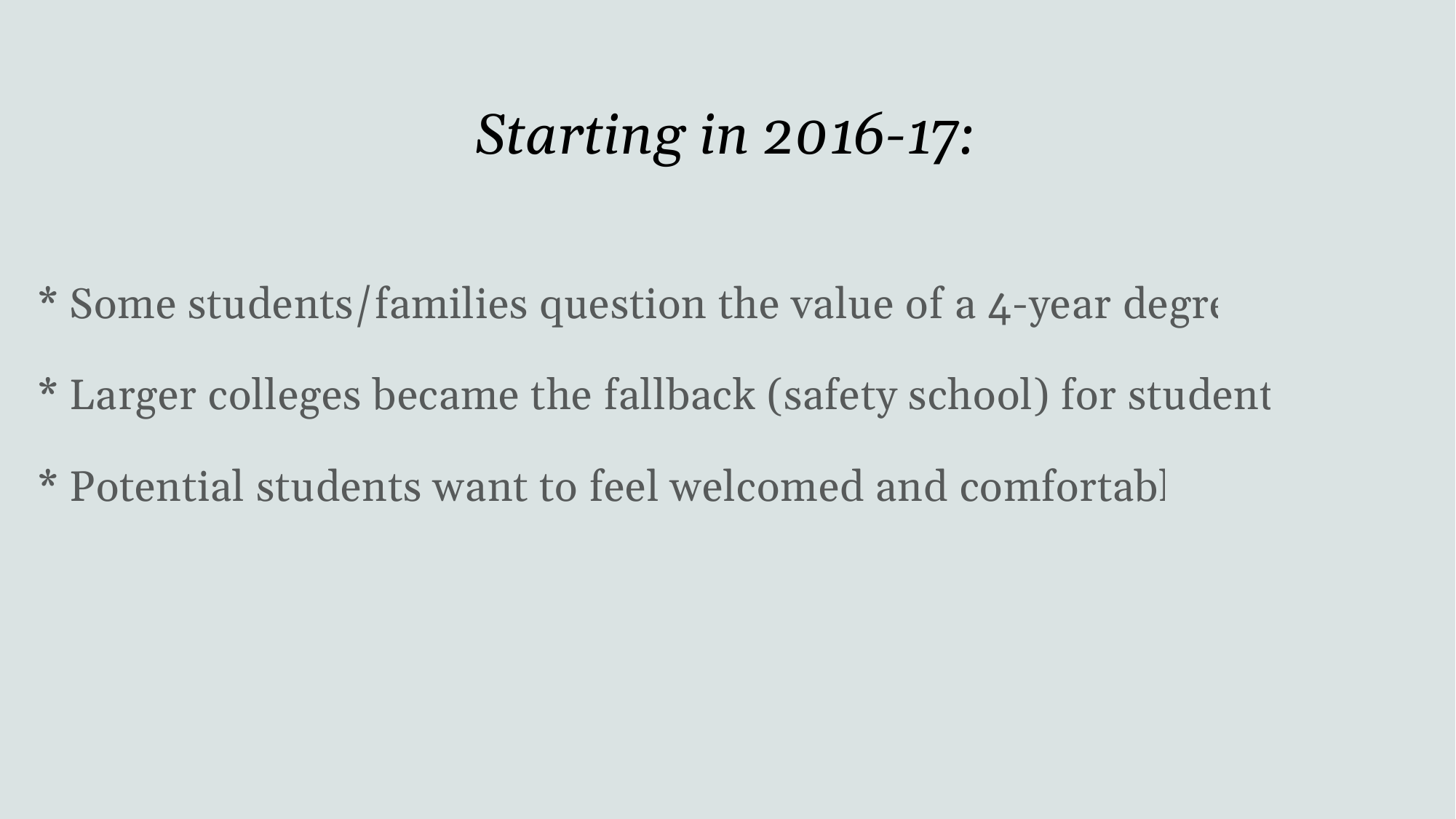

# Starting in 2016-17:
* Some students/families question the value of a 4-year degree.
* Larger colleges became the fallback (safety school) for students.
* Potential students want to feel welcomed and comfortable.